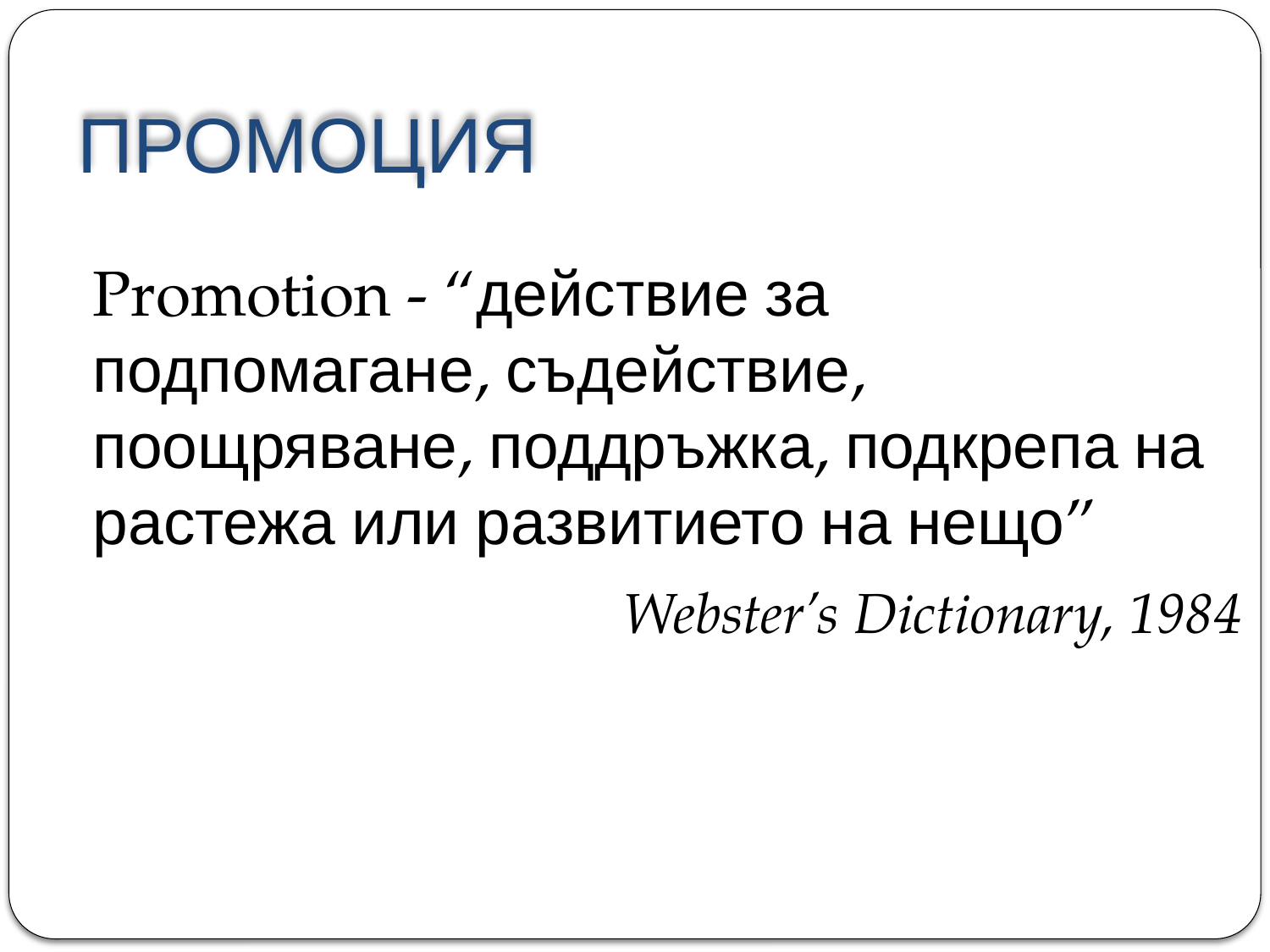

ПРОМОЦИЯ
	Promotion - “действие за подпомагане, съдействие, поощряване, поддръжка, подкрепа на растежа или развитието на нещо”
	Webster’s Dictionary, 1984